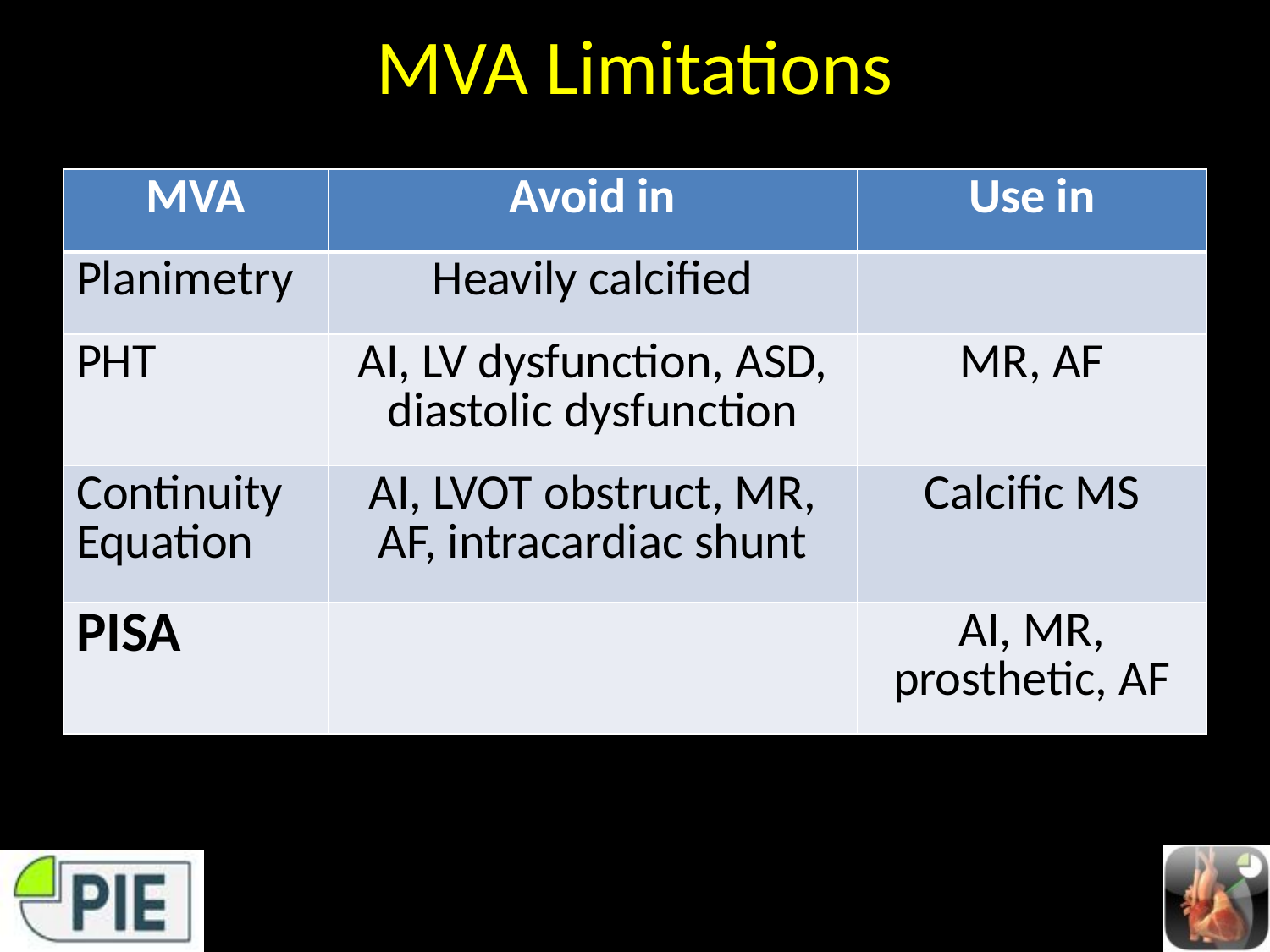

# MVA Limitations

| MVA | Avoid in | Use in |
| --- | --- | --- |
| Planimetry | Heavily calcified |  |
| PHT | AI, LV dysfunction, ASD, diastolic dysfunction | MR, AF |
| Continuity Equation | AI, LVOT obstruct, MR, AF, intracardiac shunt | Calcific MS |
| PISA |  | AI, MR, prosthetic, AF |